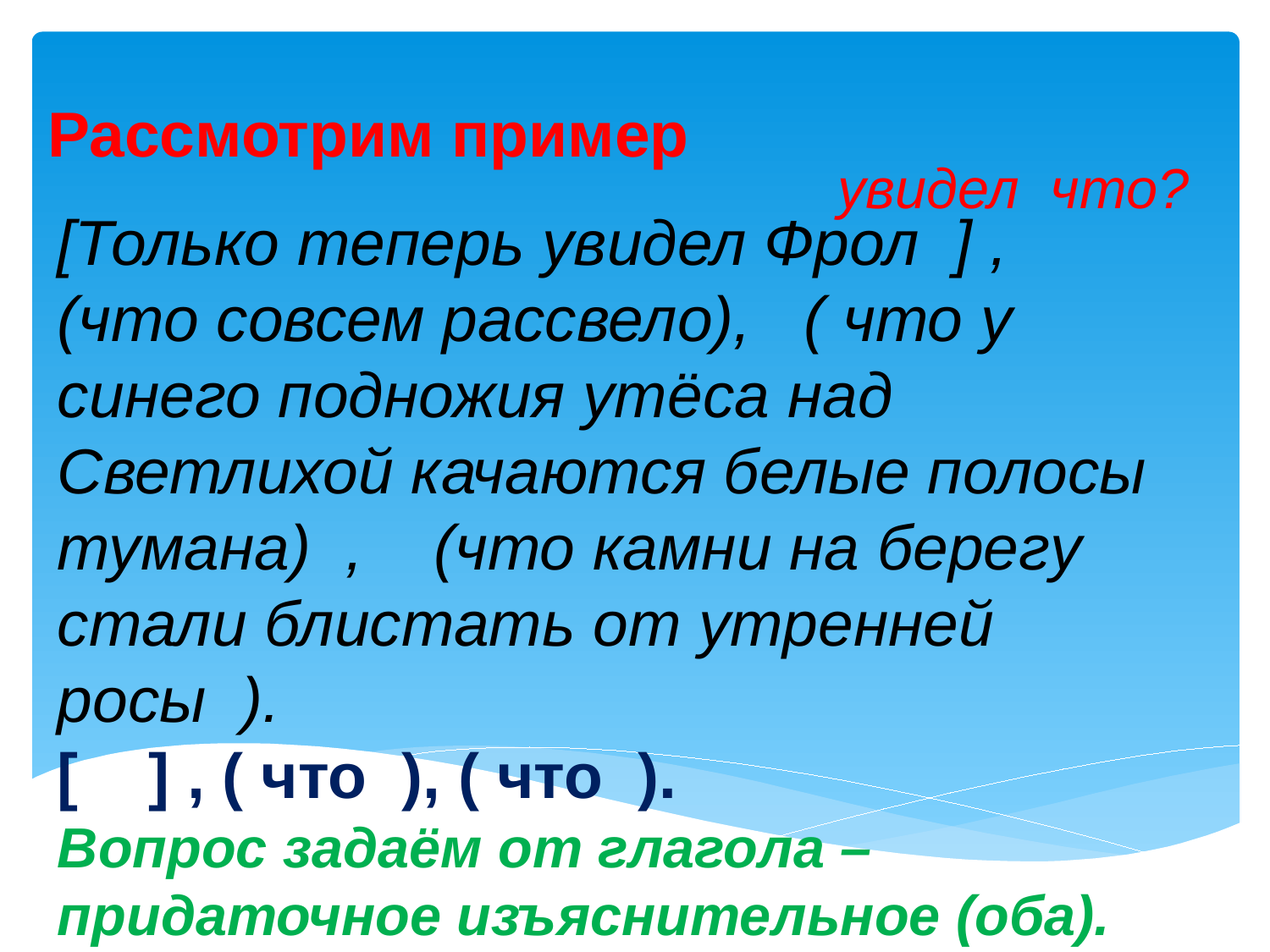

# Рассмотрим пример

увидел  что?
[Только теперь увидел Фрол  ] ,     (что совсем рассвело),   ( что у синего подножия утёса над Светлихой качаются белые полосы тумана)  ,    (что камни на берегу стали блистать от утренней росы  ).
[    ] , ( что  ), ( что  ).
Вопрос задаём от глагола – придаточное изъяснительное (оба).
Тип подчинения – однородное подчинение.